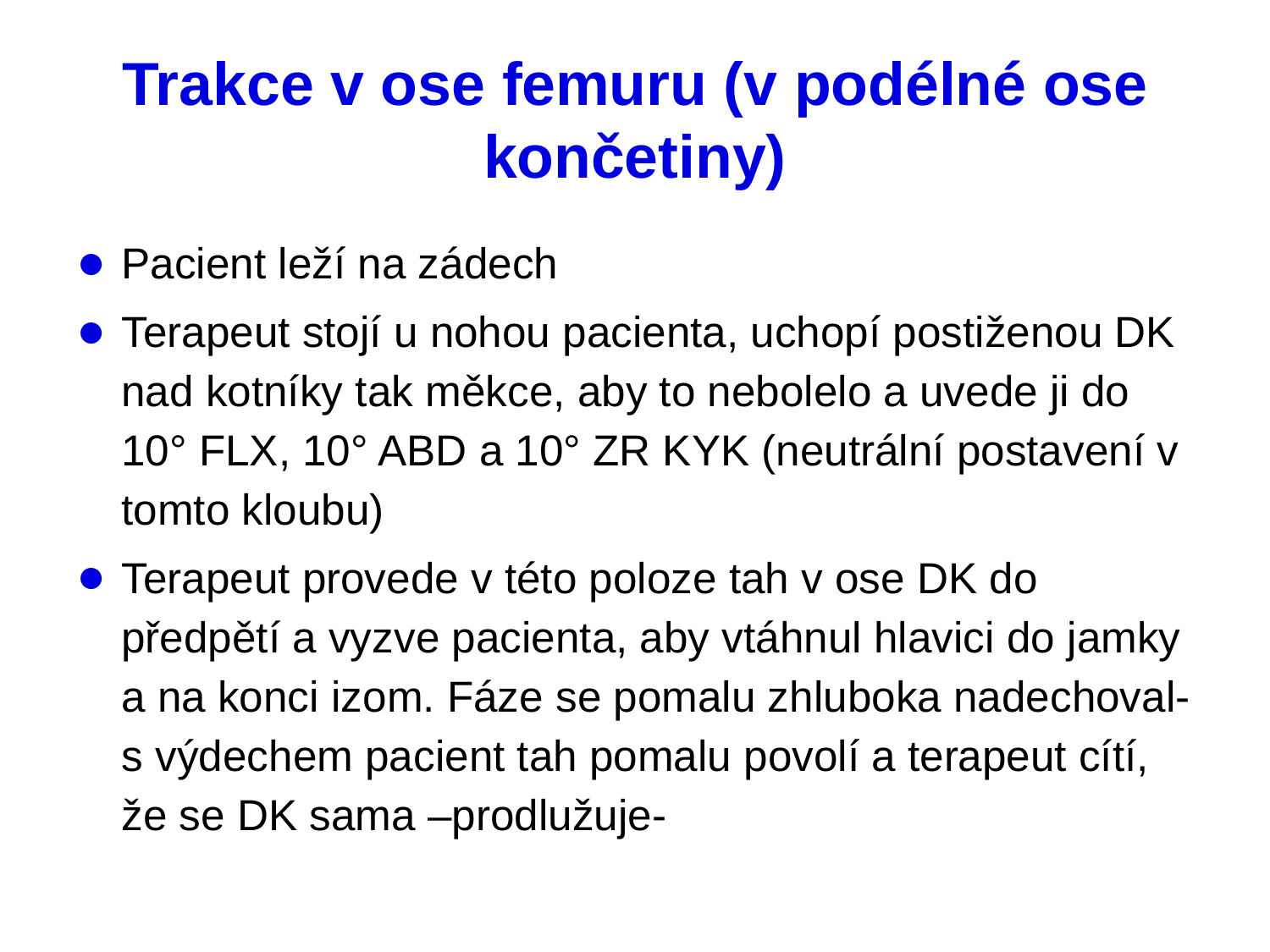

# Trakce v ose femuru (v podélné ose končetiny)
Pacient leží na zádech
Terapeut stojí u nohou pacienta, uchopí postiženou DK nad kotníky tak měkce, aby to nebolelo a uvede ji do 10° FLX, 10° ABD a 10° ZR KYK (neutrální postavení v tomto kloubu)
Terapeut provede v této poloze tah v ose DK do předpětí a vyzve pacienta, aby vtáhnul hlavici do jamky a na konci izom. Fáze se pomalu zhluboka nadechoval- s výdechem pacient tah pomalu povolí a terapeut cítí, že se DK sama –prodlužuje-